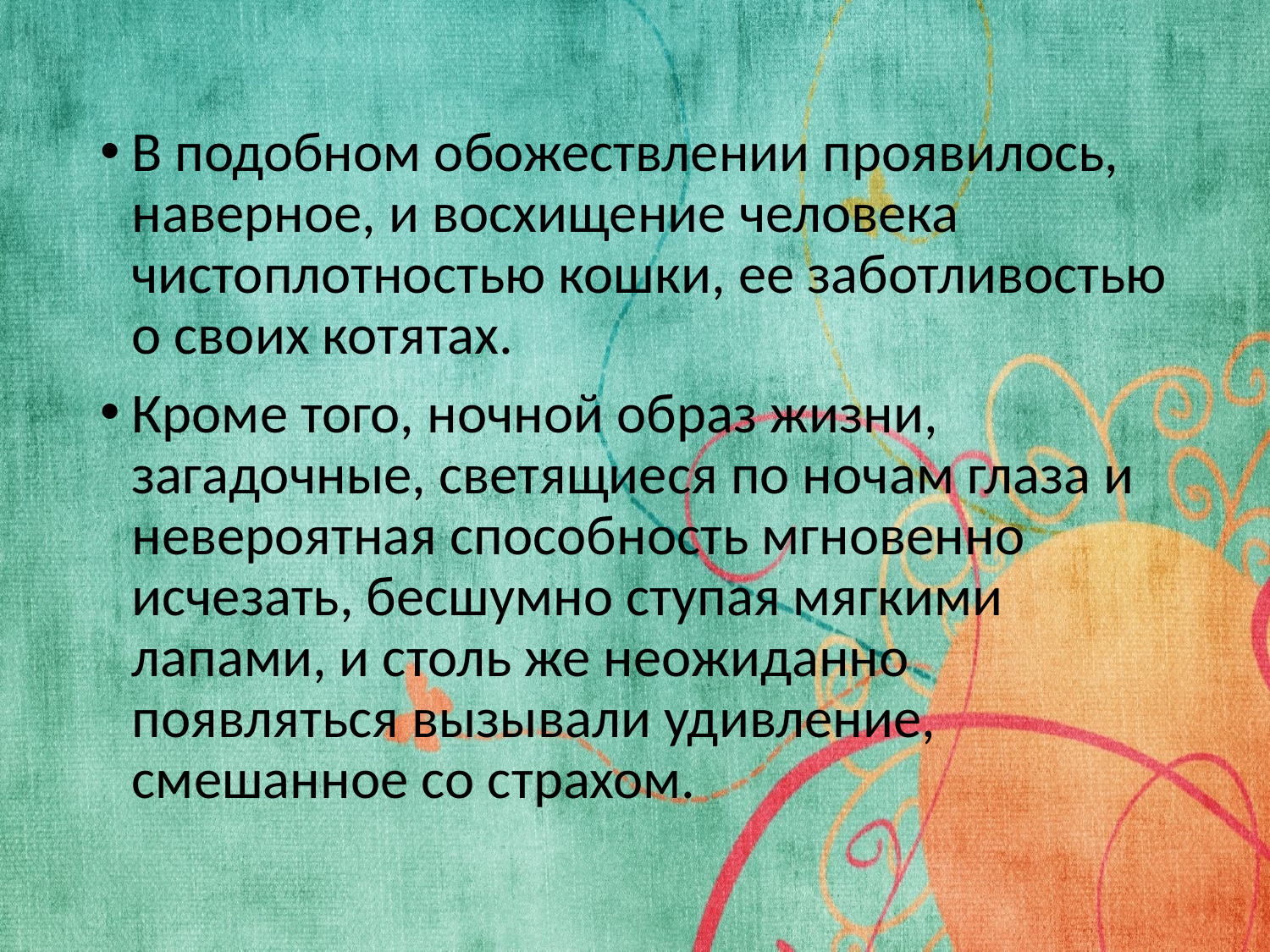

В подобном обожествлении проявилось, наверное, и восхищение человека чистоплотностью кошки, ее заботливостью о своих котятах.
Кроме того, ночной образ жизни, загадочные, светящиеся по ночам глаза и невероятная способность мгновенно исчезать, бесшумно ступая мягкими лапами, и столь же неожиданно появляться вызывали удивление, смешанное со страхом.